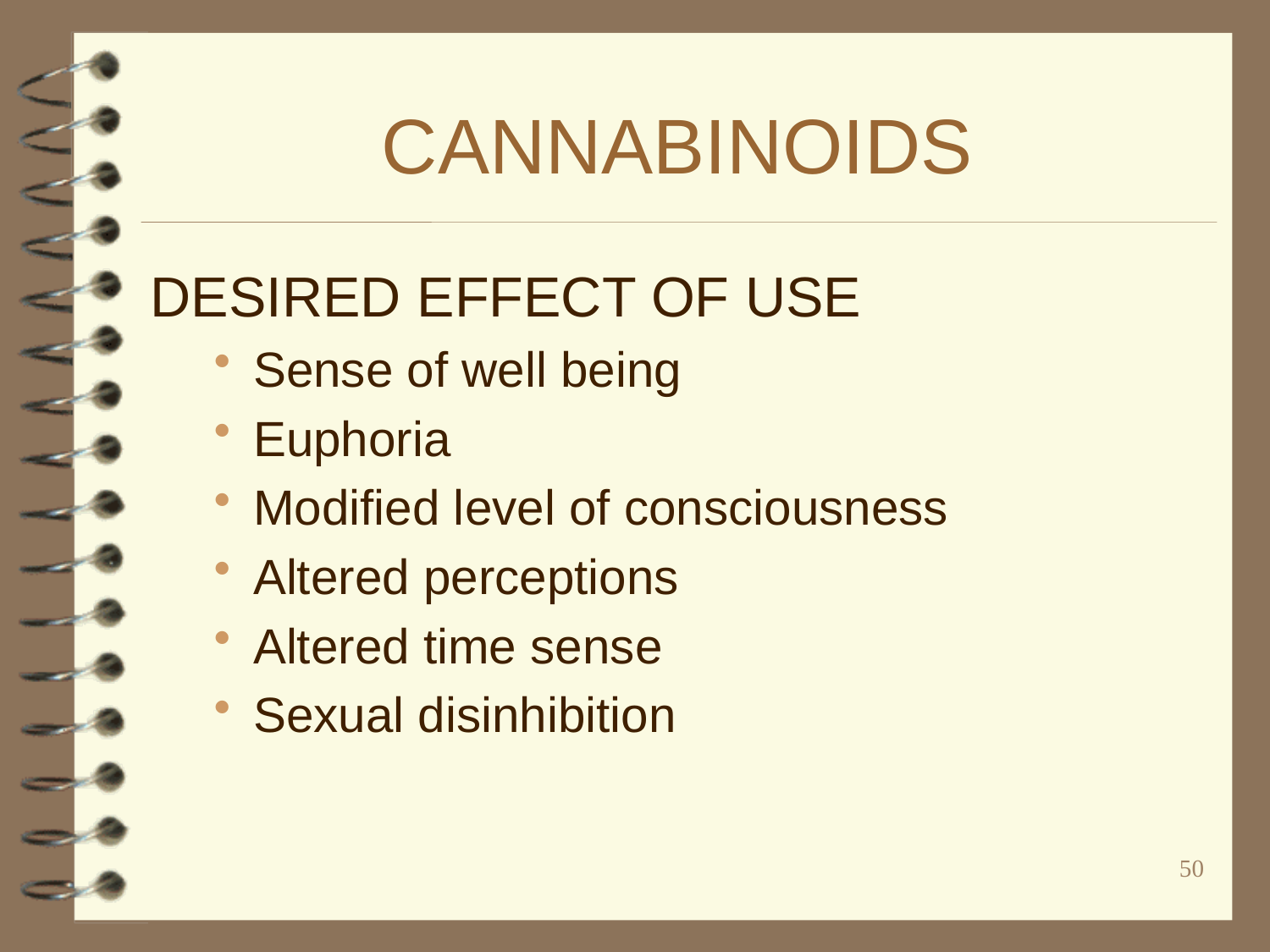

# CANNABINOIDS
DESIRED EFFECT OF USE
Sense of well being
Euphoria
Modified level of consciousness
Altered perceptions
Altered time sense
Sexual disinhibition
50